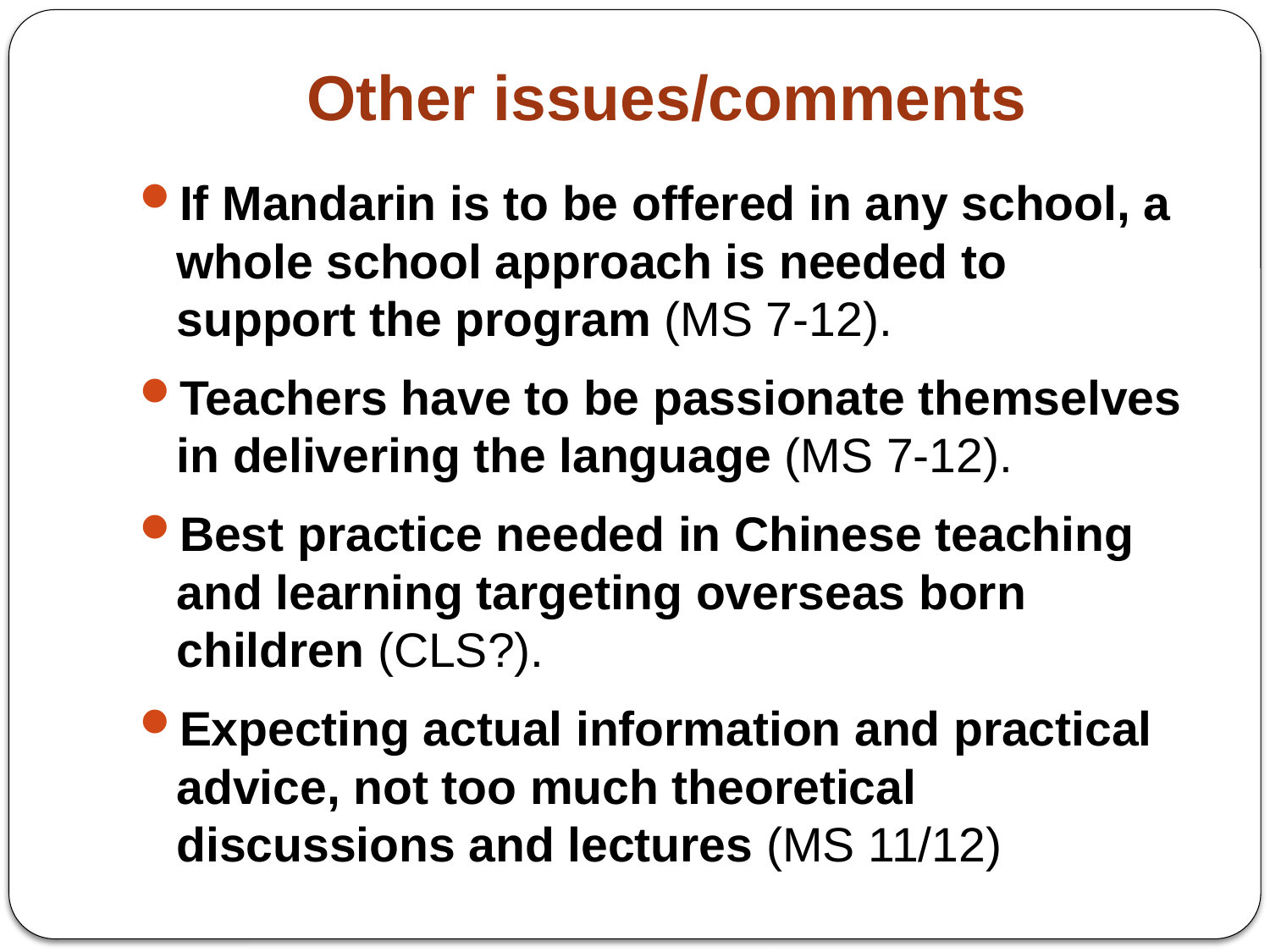

# Other issues/comments
If Mandarin is to be offered in any school, a whole school approach is needed to support the program (MS 7-12).
Teachers have to be passionate themselves in delivering the language (MS 7-12).
Best practice needed in Chinese teaching and learning targeting overseas born children (CLS?).
Expecting actual information and practical advice, not too much theoretical discussions and lectures (MS 11/12)